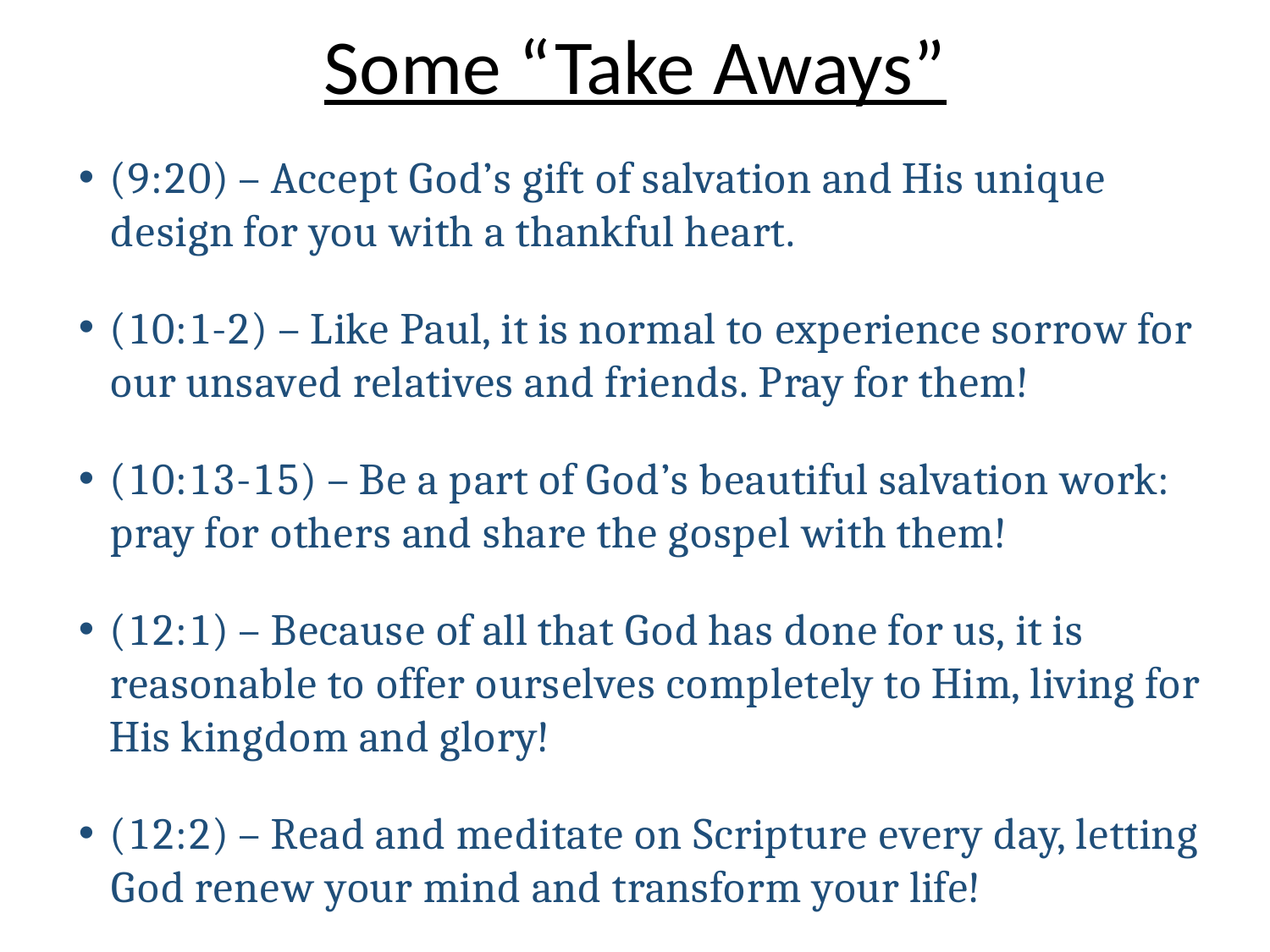

# Some “Take Aways”
(9:20) – Accept God’s gift of salvation and His unique design for you with a thankful heart.
(10:1-2) – Like Paul, it is normal to experience sorrow for our unsaved relatives and friends. Pray for them!
(10:13-15) – Be a part of God’s beautiful salvation work: pray for others and share the gospel with them!
(12:1) – Because of all that God has done for us, it is reasonable to offer ourselves completely to Him, living for His kingdom and glory!
(12:2) – Read and meditate on Scripture every day, letting God renew your mind and transform your life!